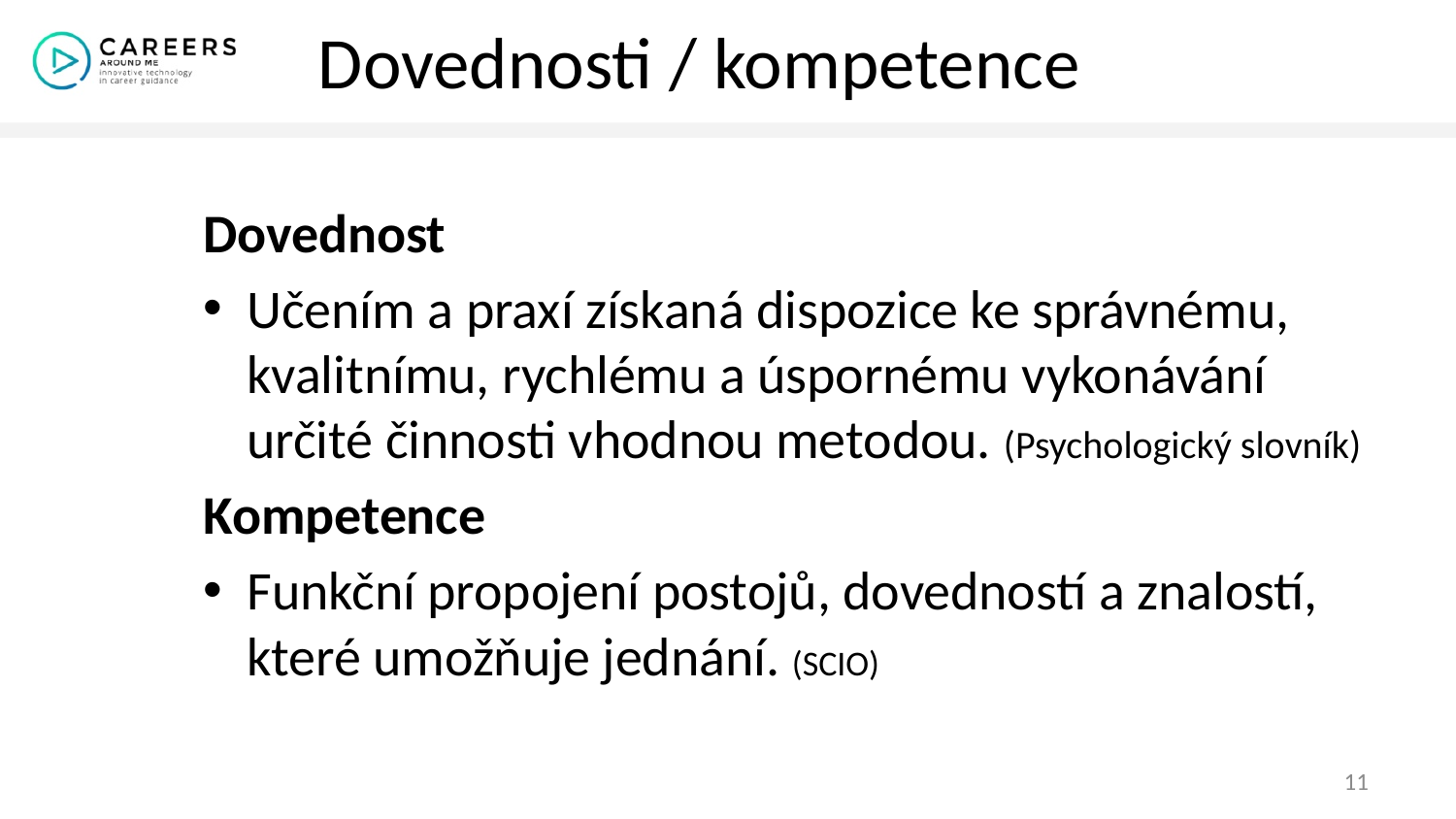

# Dovednosti / kompetence
Dovednost
Učením a praxí získaná dispozice ke správnému, kvalitnímu, rychlému a úspornému vykonávání určité činnosti vhodnou metodou. (Psychologický slovník)
Kompetence
Funkční propojení postojů, dovedností a znalostí, které umožňuje jednání. (SCIO)
11